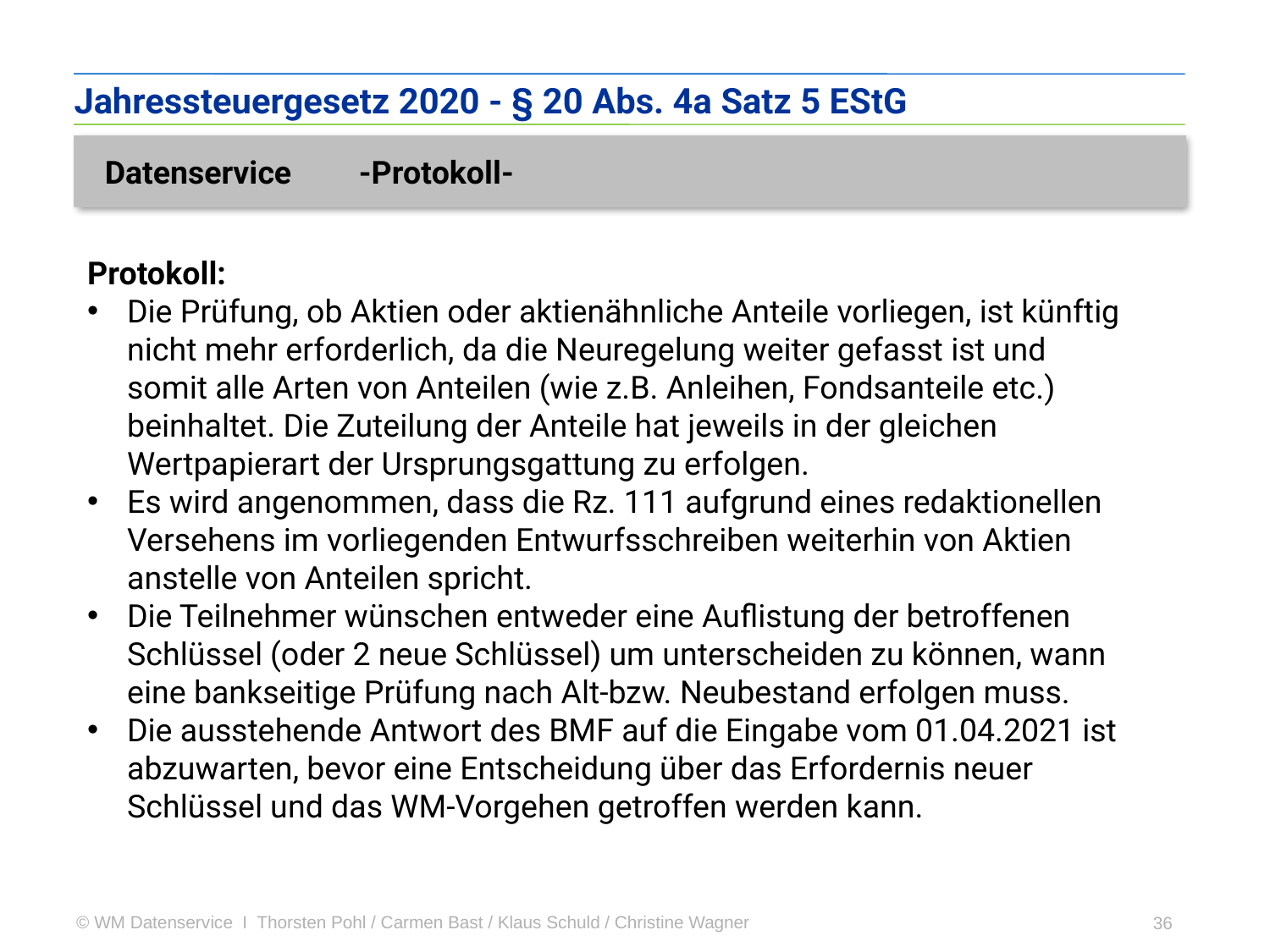

Jahressteuergesetz 2020 - § 20 Abs. 4a Satz 5 EStG
Datenservice	-Protokoll-
Protokoll:
Die Prüfung, ob Aktien oder aktienähnliche Anteile vorliegen, ist künftig nicht mehr erforderlich, da die Neuregelung weiter gefasst ist und somit alle Arten von Anteilen (wie z.B. Anleihen, Fondsanteile etc.) beinhaltet. Die Zuteilung der Anteile hat jeweils in der gleichen Wertpapierart der Ursprungsgattung zu erfolgen.
Es wird angenommen, dass die Rz. 111 aufgrund eines redaktionellen Versehens im vorliegenden Entwurfsschreiben weiterhin von Aktien anstelle von Anteilen spricht.
Die Teilnehmer wünschen entweder eine Auflistung der betroffenen Schlüssel (oder 2 neue Schlüssel) um unterscheiden zu können, wann eine bankseitige Prüfung nach Alt-bzw. Neubestand erfolgen muss.
Die ausstehende Antwort des BMF auf die Eingabe vom 01.04.2021 ist abzuwarten, bevor eine Entscheidung über das Erfordernis neuer Schlüssel und das WM-Vorgehen getroffen werden kann.
36